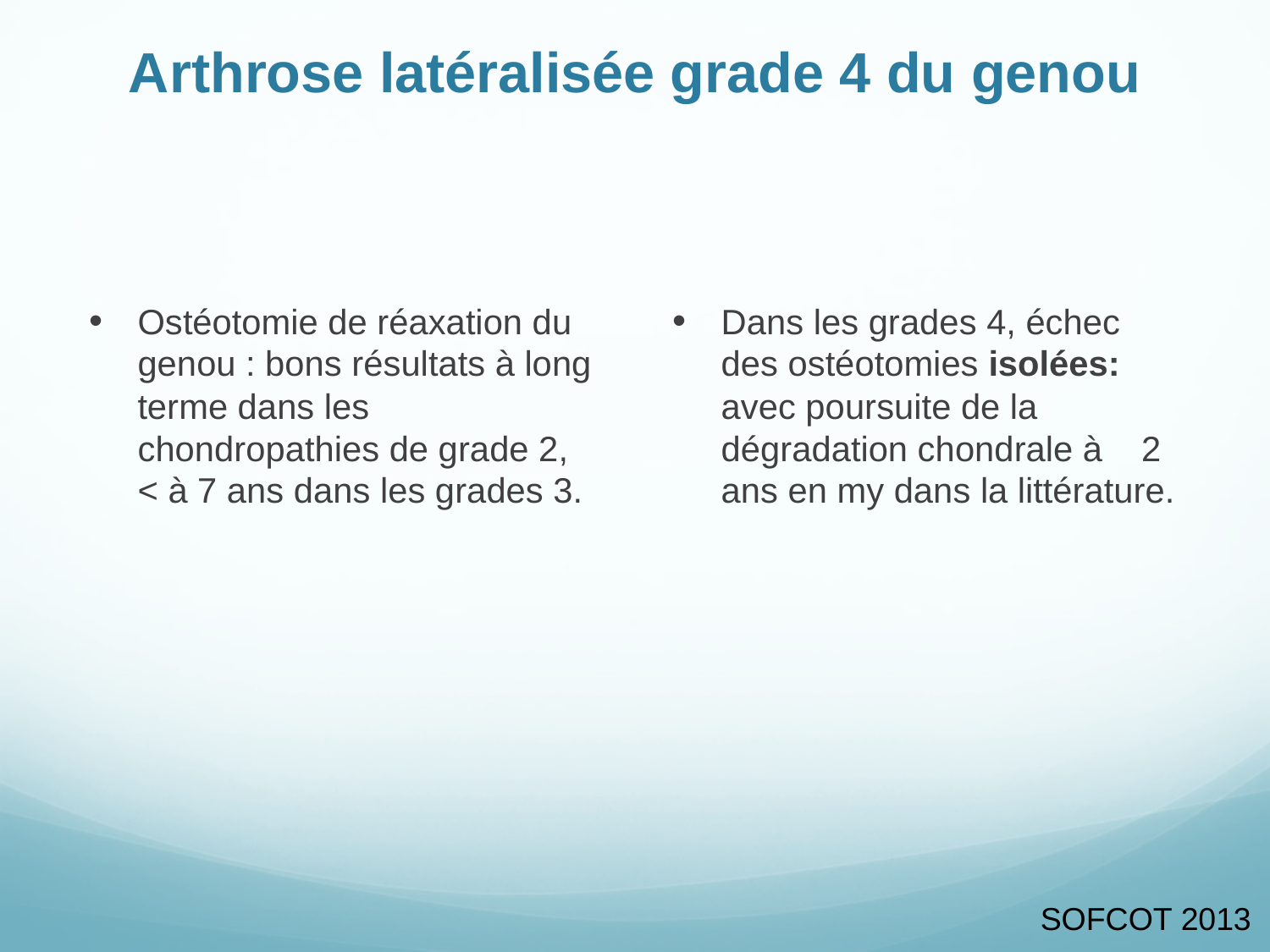

# Arthrose latéralisée grade 4 du genou

Ostéotomie de réaxation du genou : bons résultats à long terme dans les chondropathies de grade 2, < à 7 ans dans les grades 3.

Dans les grades 4, échec des ostéotomies isolées: avec poursuite de la dégradation chondrale à    2 ans en my dans la littérature.

SOFCOT 2013